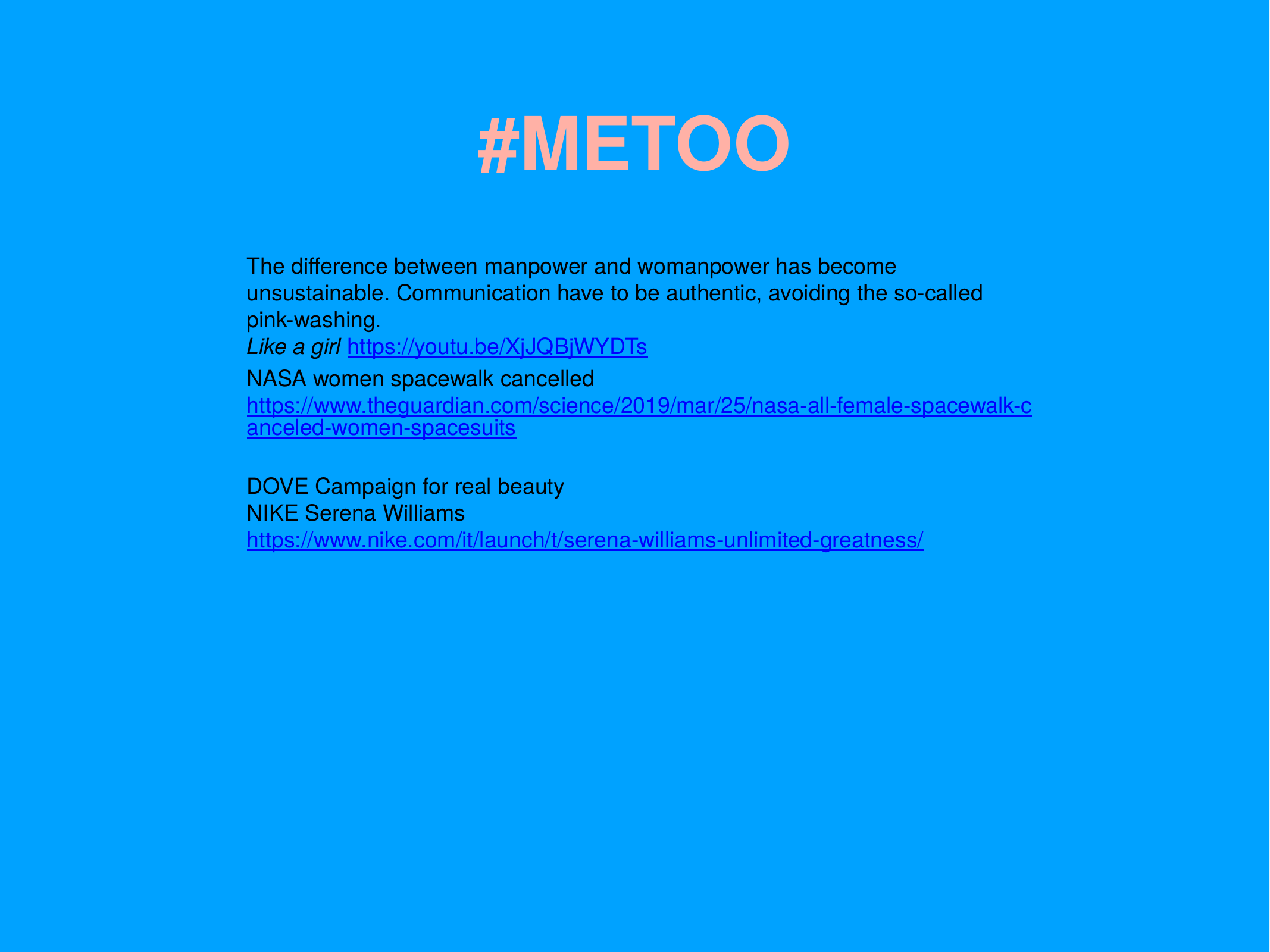

#METOO
The difference between manpower and womanpower has become unsustainable. Communication have to be authentic, avoiding the so-called pink-washing.
Like a girl https://youtu.be/XjJQBjWYDTs
NASA women spacewalk cancelled https://www.theguardian.com/science/2019/mar/25/nasa-all-female-spacewalk-canceled-women-spacesuits
DOVE Campaign for real beauty
NIKE Serena Williams https://www.nike.com/it/launch/t/serena-williams-unlimited-greatness/